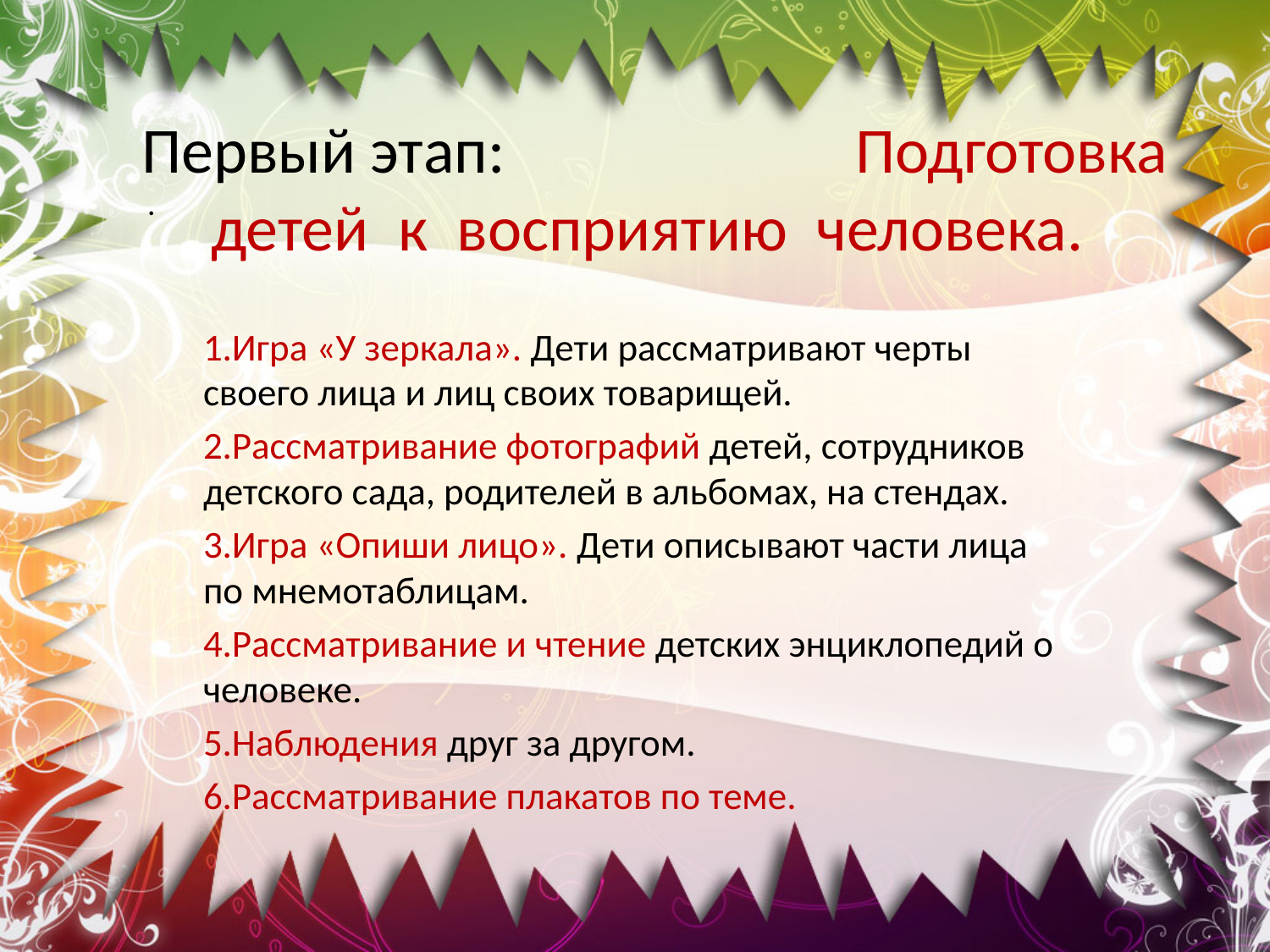

# Первый этап:                        Подготовка  детей  к  восприятию  человека.
.
1.Игра «У зеркала». Дети рассматривают черты своего лица и лиц своих товарищей.
2.Рассматривание фотографий детей, сотрудников детского сада, родителей в альбомах, на стендах.
3.Игра «Опиши лицо». Дети описывают части лица по мнемотаблицам.
4.Рассматривание и чтение детских энциклопедий о человеке.
5.Наблюдения друг за другом.
6.Рассматривание плакатов по теме.